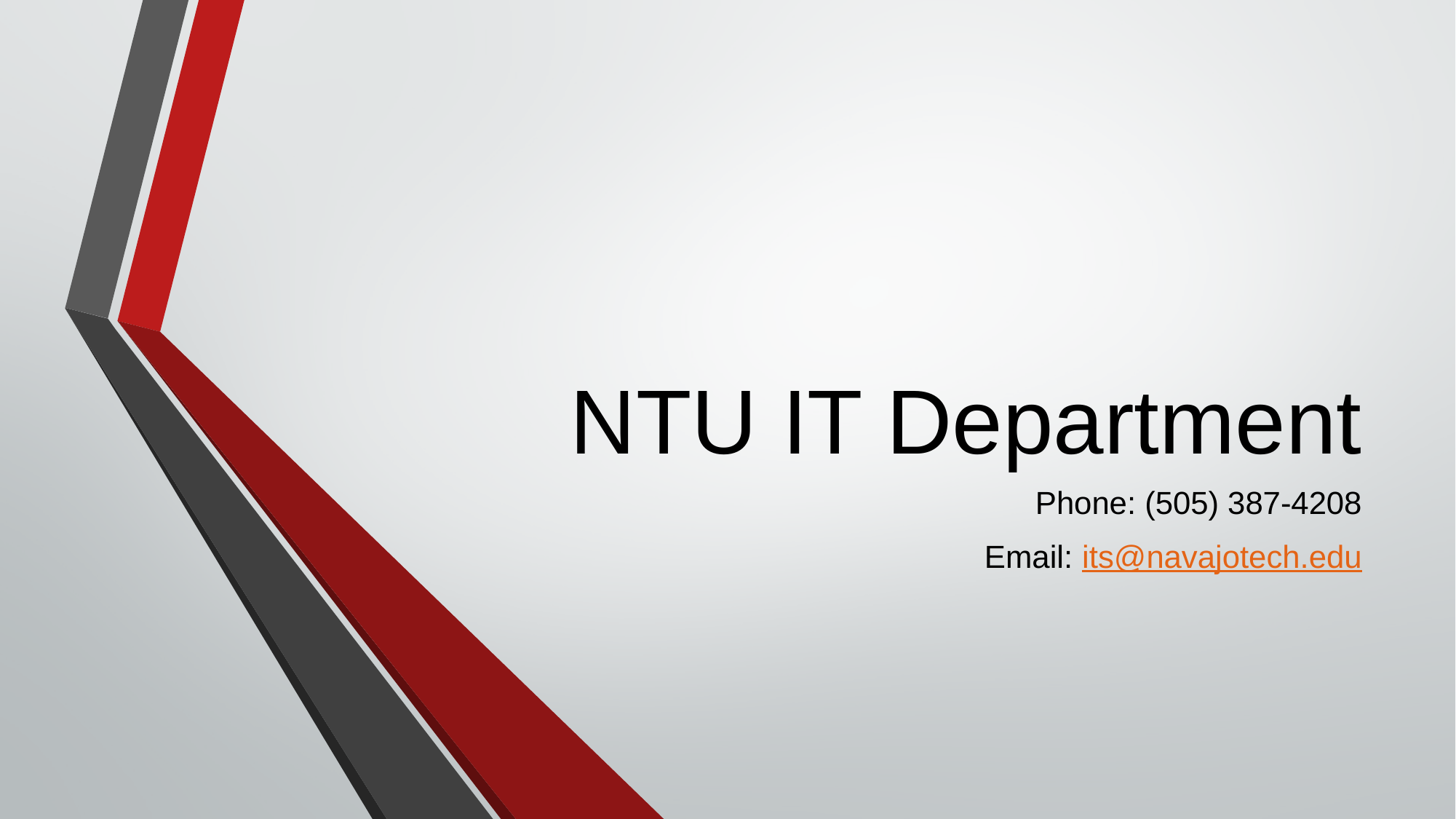

# NTU IT Department
Phone: (505) 387-4208
Email: its@navajotech.edu